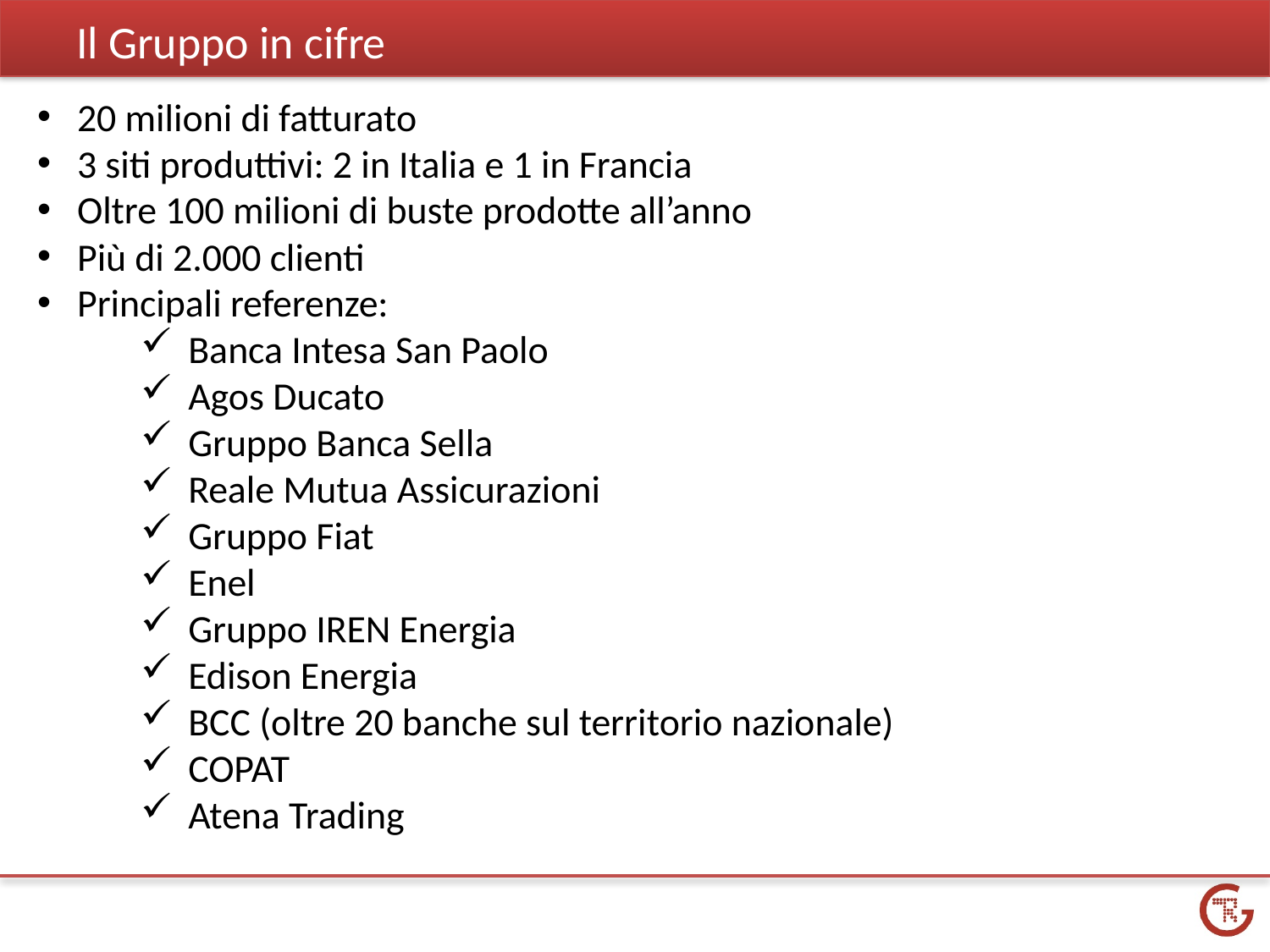

Il Gruppo in cifre
20 milioni di fatturato
3 siti produttivi: 2 in Italia e 1 in Francia
Oltre 100 milioni di buste prodotte all’anno
Più di 2.000 clienti
Principali referenze:
Banca Intesa San Paolo
Agos Ducato
Gruppo Banca Sella
Reale Mutua Assicurazioni
Gruppo Fiat
Enel
Gruppo IREN Energia
Edison Energia
BCC (oltre 20 banche sul territorio nazionale)
COPAT
Atena Trading